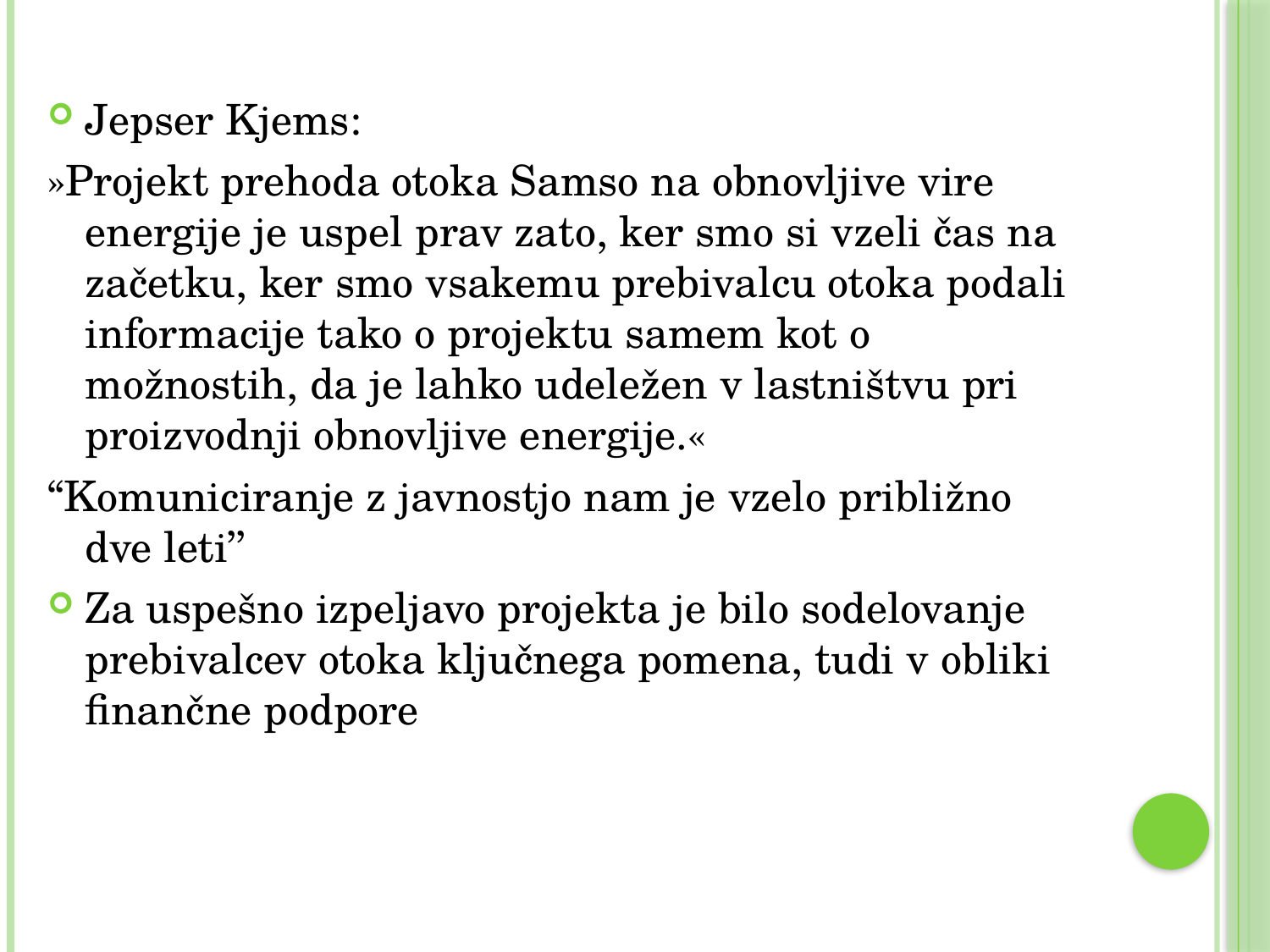

Jepser Kjems:
»Projekt prehoda otoka Samso na obnovljive vire energije je uspel prav zato, ker smo si vzeli čas na začetku, ker smo vsakemu prebivalcu otoka podali informacije tako o projektu samem kot o možnostih, da je lahko udeležen v lastništvu pri proizvodnji obnovljive energije.«
“Komuniciranje z javnostjo nam je vzelo približno dve leti’’
Za uspešno izpeljavo projekta je bilo sodelovanje prebivalcev otoka ključnega pomena, tudi v obliki finančne podpore